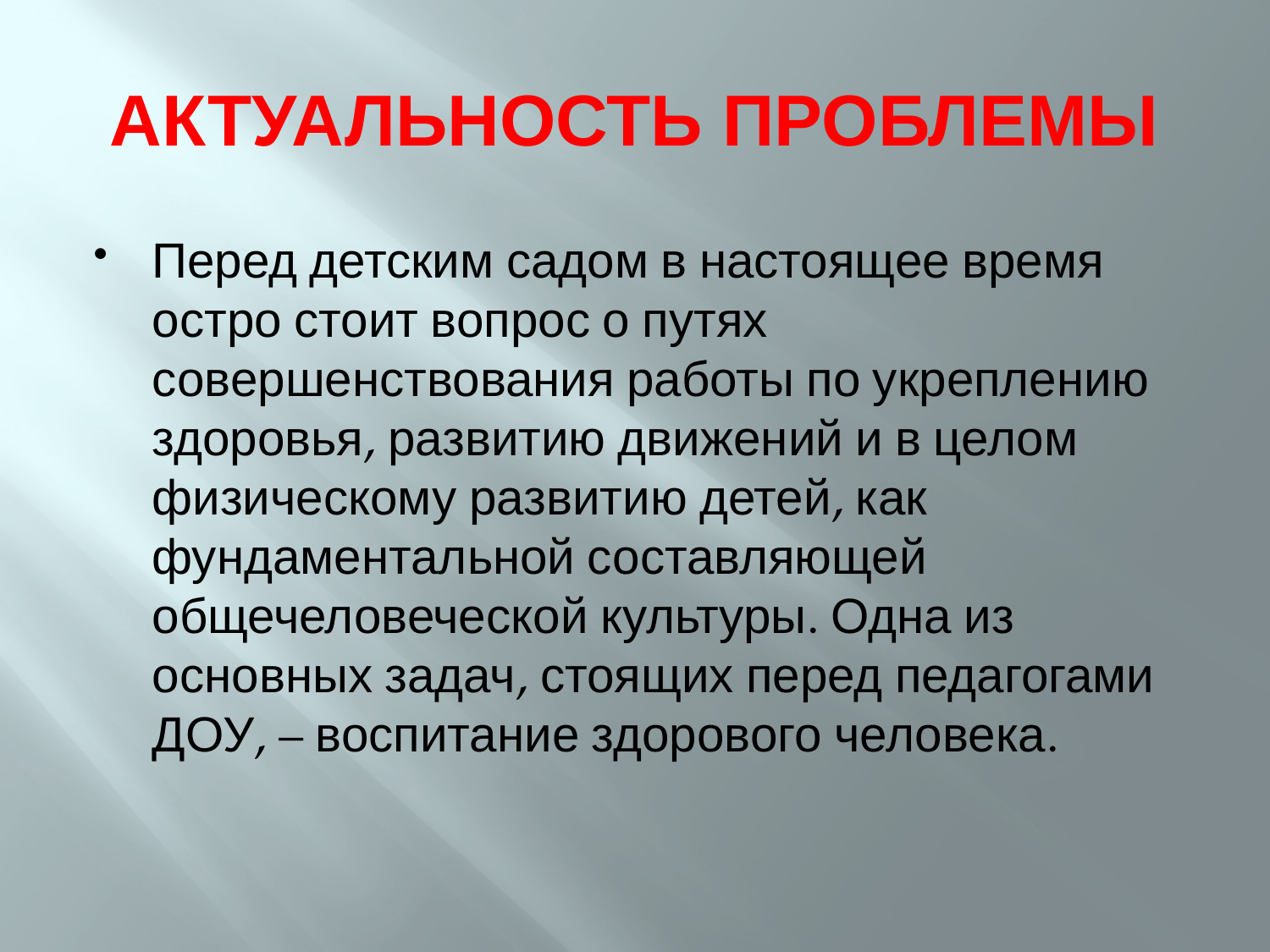

# АКТУАЛЬНОСТЬ ПРОБЛЕМЫ
Перед детским садом в настоящее время остро стоит вопрос о путях совершенствования работы по укреплению здоровья, развитию движений и в целом физическому развитию детей, как фундаментальной составляющей общечеловеческой культуры. Одна из основных задач, стоящих перед педагогами ДОУ, – воспитание здорового человека.